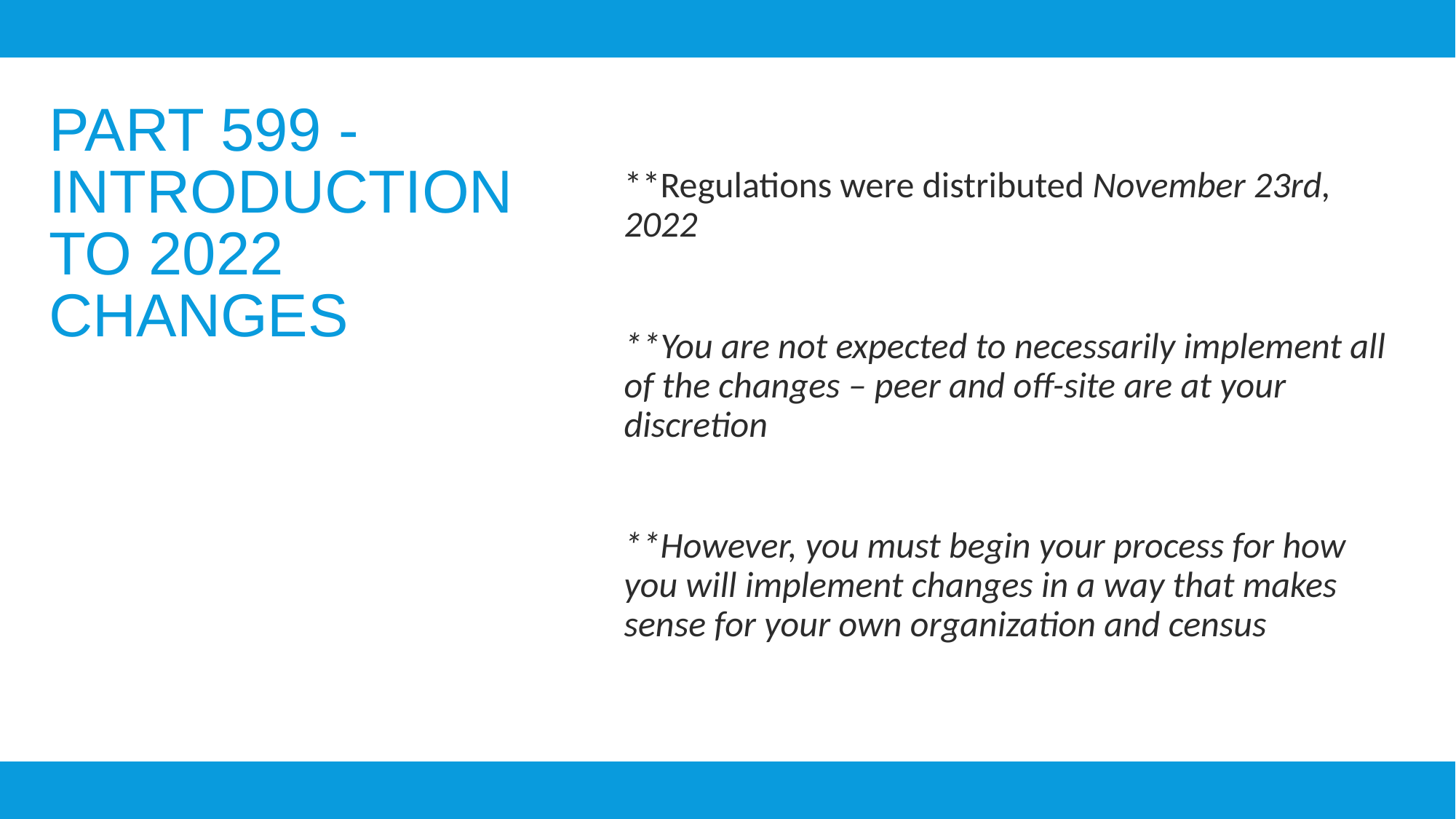

**Regulations were distributed November 23rd, 2022

**You are not expected to necessarily implement all of the changes – peer and off-site are at your discretion

**However, you must begin your process for how you will implement changes in a way that makes sense for your own organization and census

# Part 599 - Introduction to 2022 changes